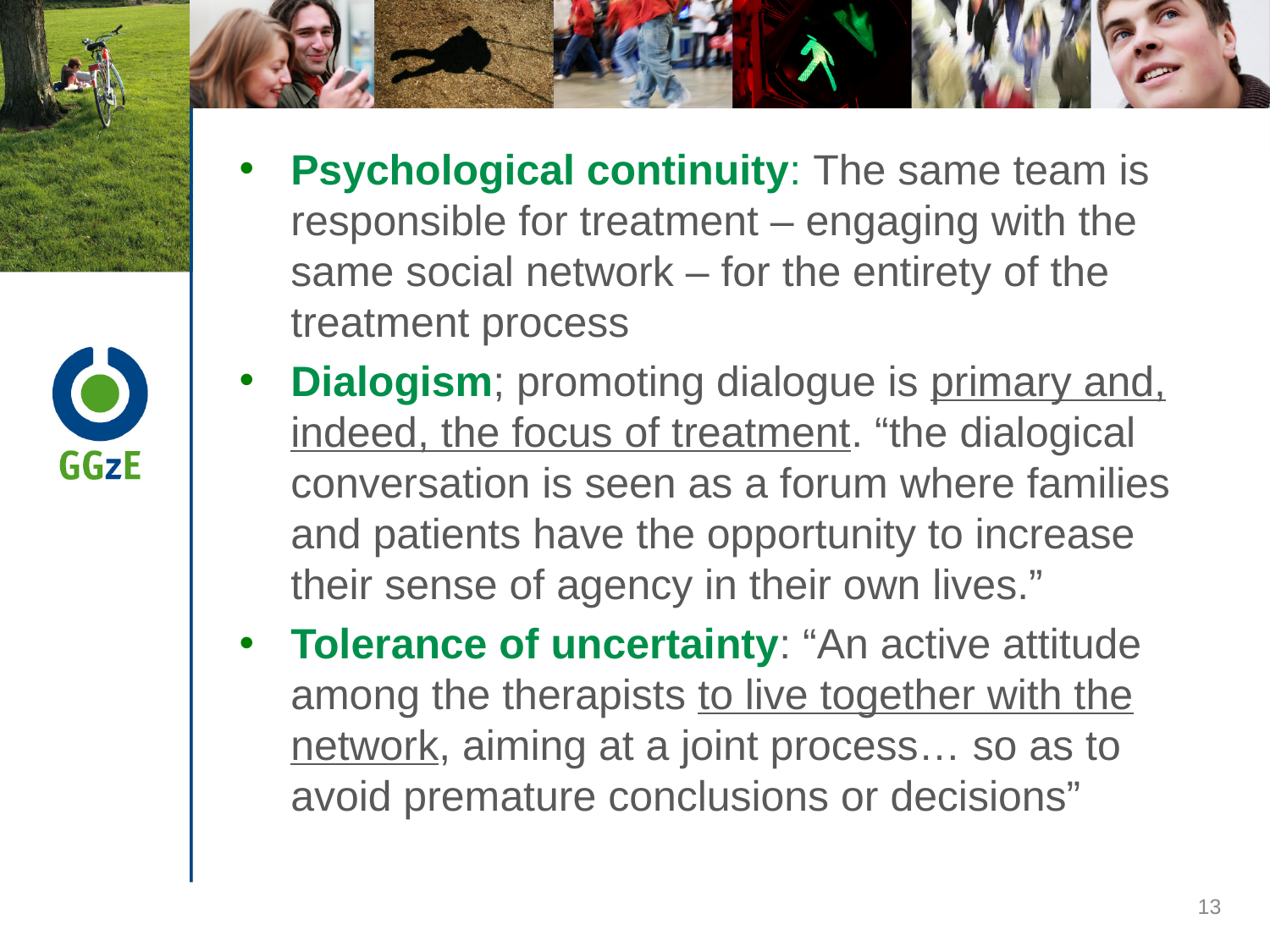

Psychological continuity: The same team is responsible for treatment – engaging with the same social network – for the entirety of the treatment process
Dialogism; promoting dialogue is primary and, indeed, the focus of treatment. “the dialogical conversation is seen as a forum where families and patients have the opportunity to increase their sense of agency in their own lives.”
Tolerance of uncertainty: “An active attitude among the therapists to live together with the network, aiming at a joint process… so as to avoid premature conclusions or decisions”
13